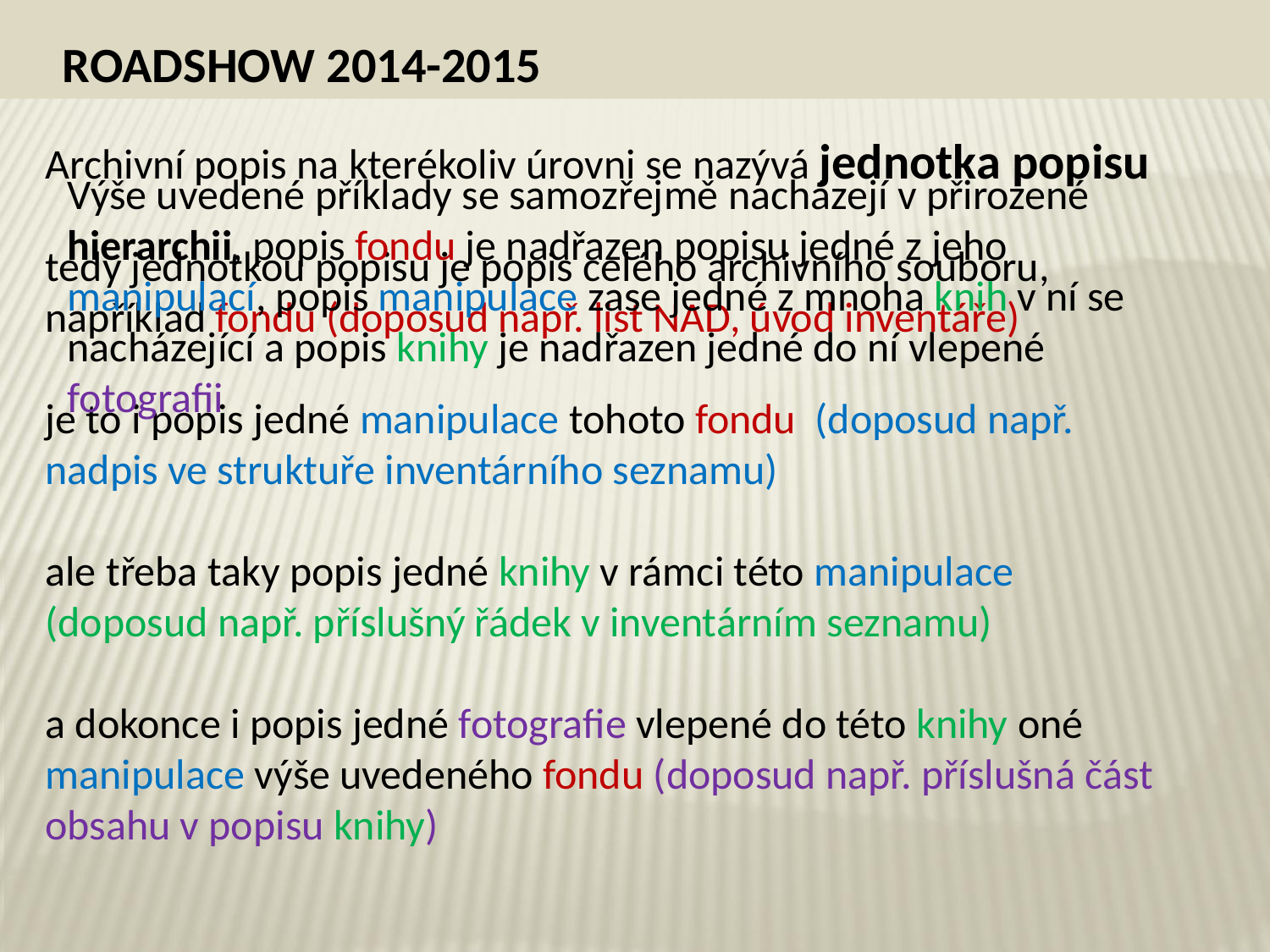

ROADSHOW 2014-2015
Archivní popis na kterékoliv úrovni se nazývá jednotka popisu

tedy jednotkou popisu je popis celého archivního souboru, například fondu (doposud např. list NAD, úvod inventáře)

je to i popis jedné manipulace tohoto fondu  (doposud např. nadpis ve struktuře inventárního seznamu)

ale třeba taky popis jedné knihy v rámci této manipulace (doposud např. příslušný řádek v inventárním seznamu)

a dokonce i popis jedné fotografie vlepené do této knihy oné manipulace výše uvedeného fondu (doposud např. příslušná část obsahu v popisu knihy)

Výše uvedené příklady se samozřejmě nacházejí v přirozené hierarchii, popis fondu je nadřazen popisu jedné z jeho manipulací, popis manipulace zase jedné z mnoha knih v ní se nacházející a popis knihy je nadřazen jedné do ní vlepené fotografii